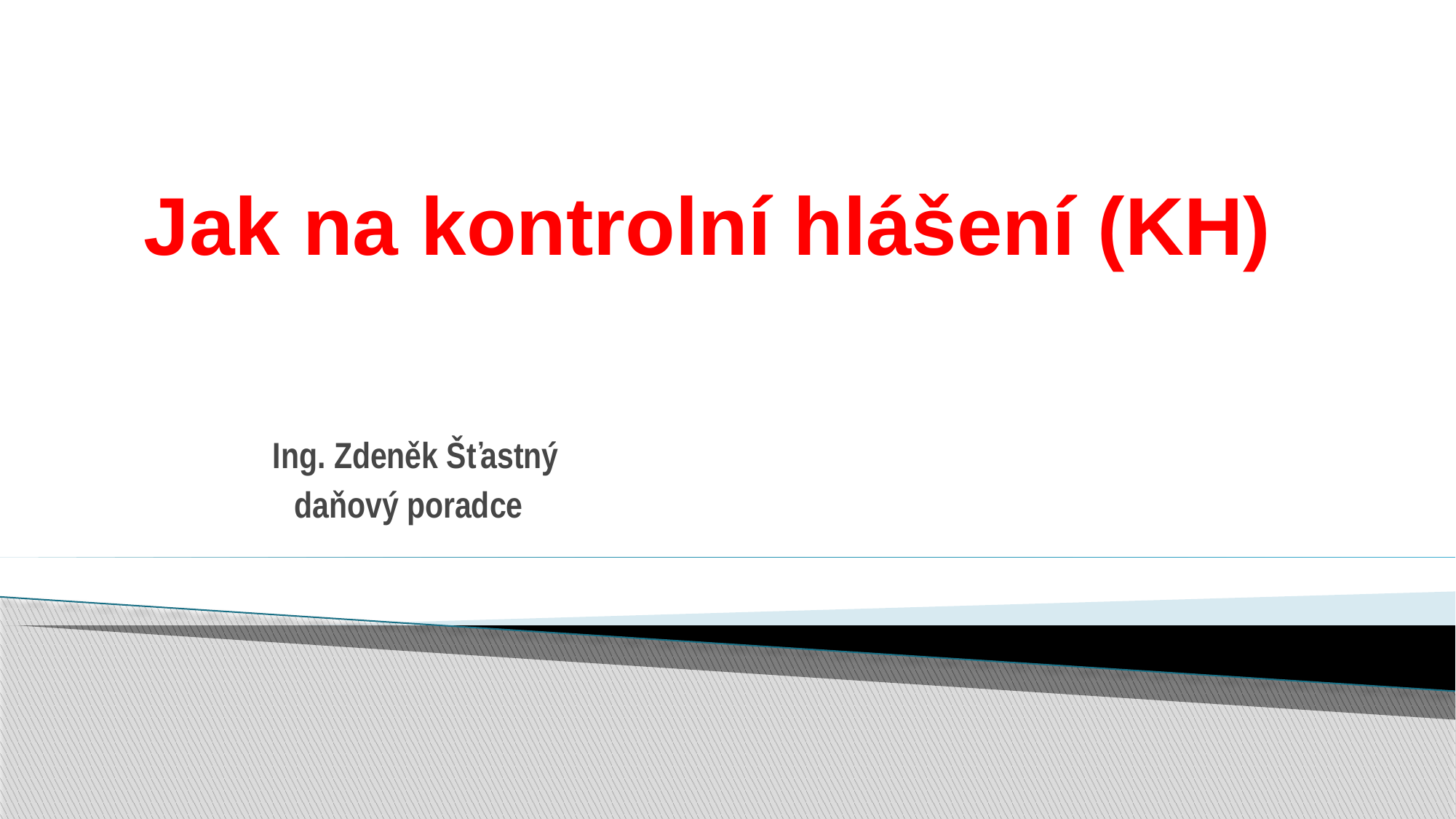

# Jak na kontrolní hlášení (KH)
Ing. Zdeněk Šťastný
                   			 daňový poradce